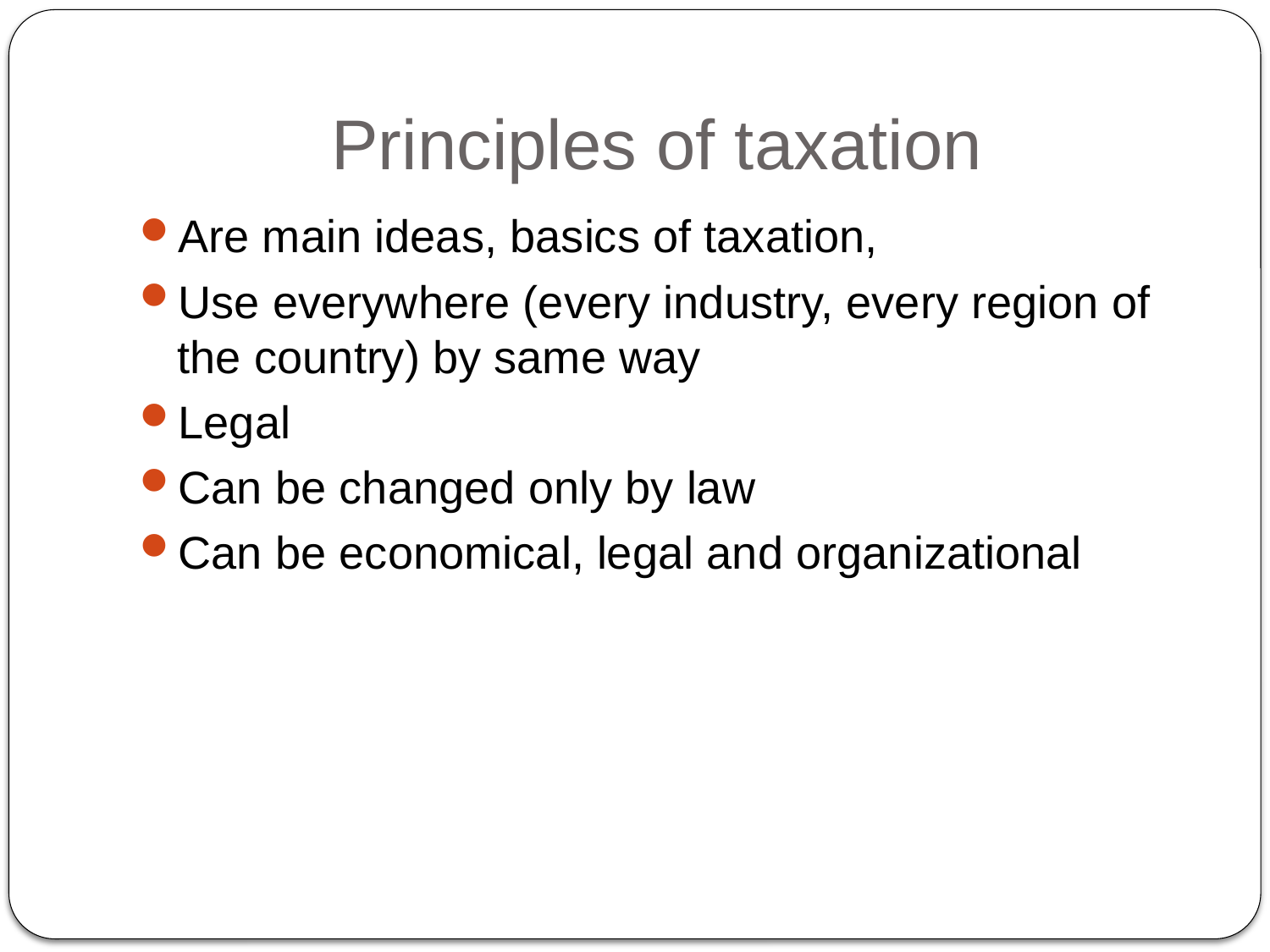

# Principles of taxation
Are main ideas, basics of taxation,
Use everywhere (every industry, every region of the country) by same way
Legal
Can be changed only by law
Can be economical, legal and organizational